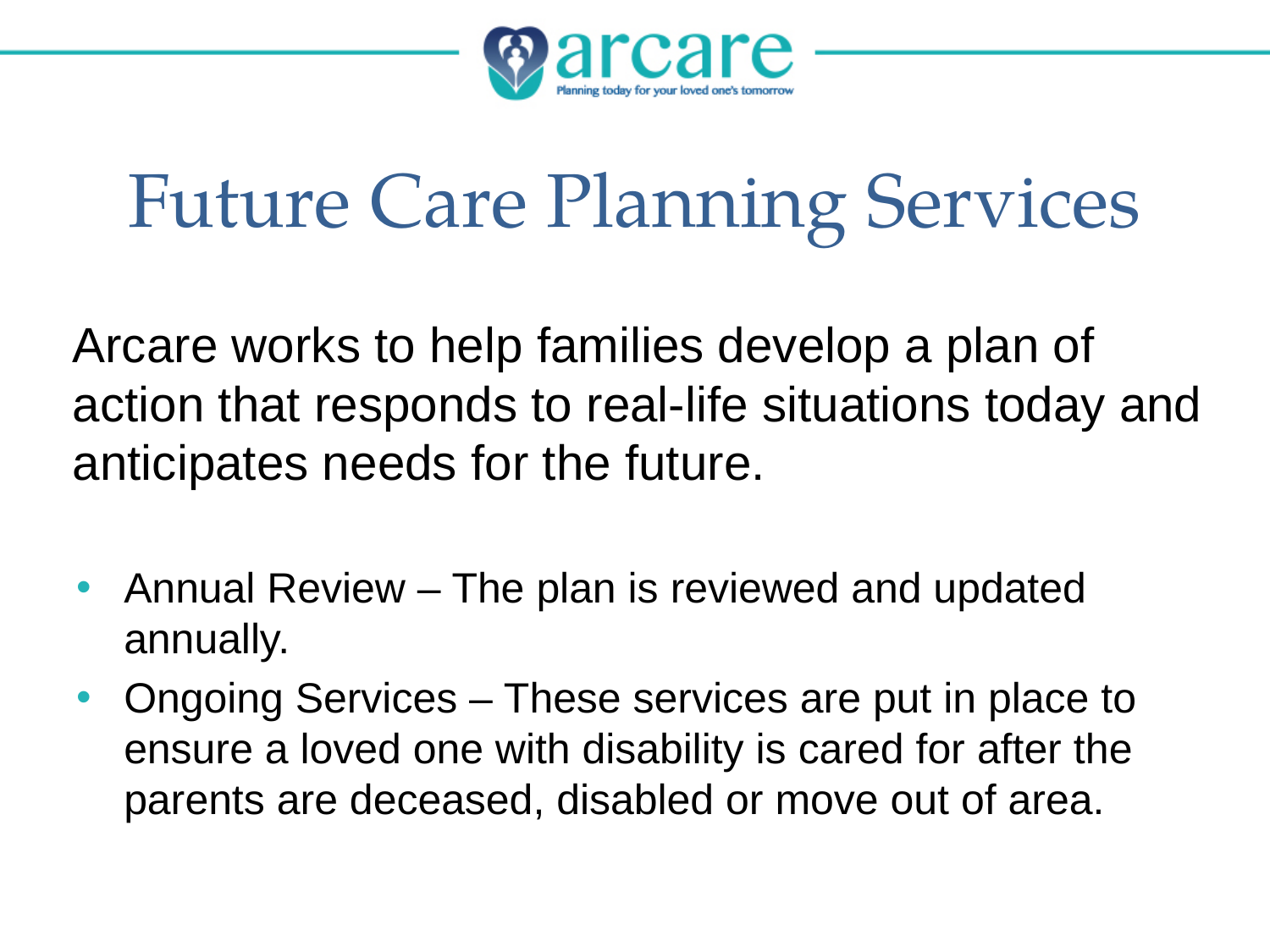

# Future Care Planning Services
Arcare works to help families develop a plan of action that responds to real-life situations today and anticipates needs for the future.
Annual Review – The plan is reviewed and updated annually.
Ongoing Services – These services are put in place to ensure a loved one with disability is cared for after the parents are deceased, disabled or move out of area.